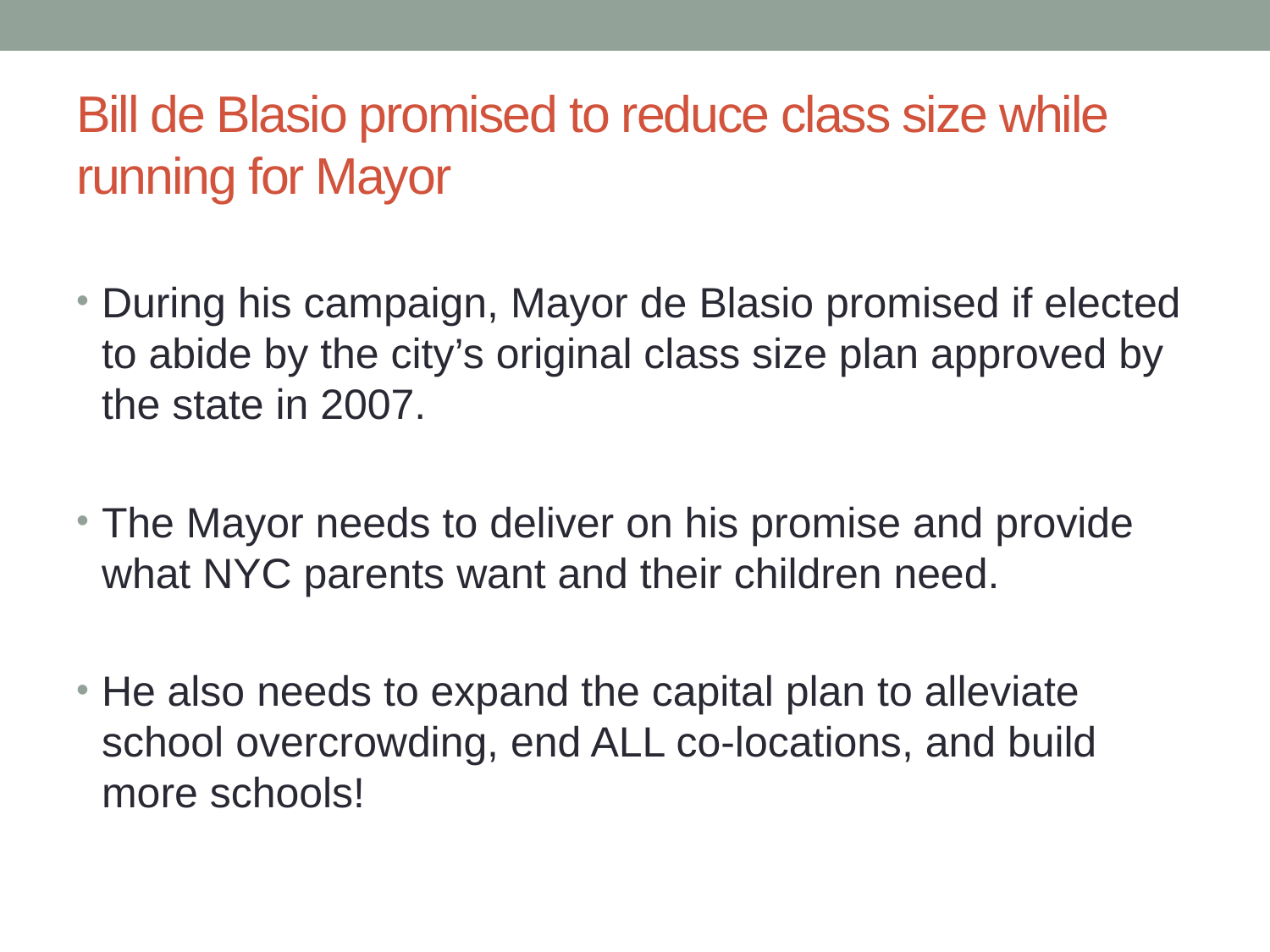

# Bill de Blasio promised to reduce class size while running for Mayor

During his campaign, Mayor de Blasio promised if elected to abide by the city’s original class size plan approved by the state in 2007.

The Mayor needs to deliver on his promise and provide what NYC parents want and their children need.

He also needs to expand the capital plan to alleviate school overcrowding, end ALL co-locations, and build more schools!